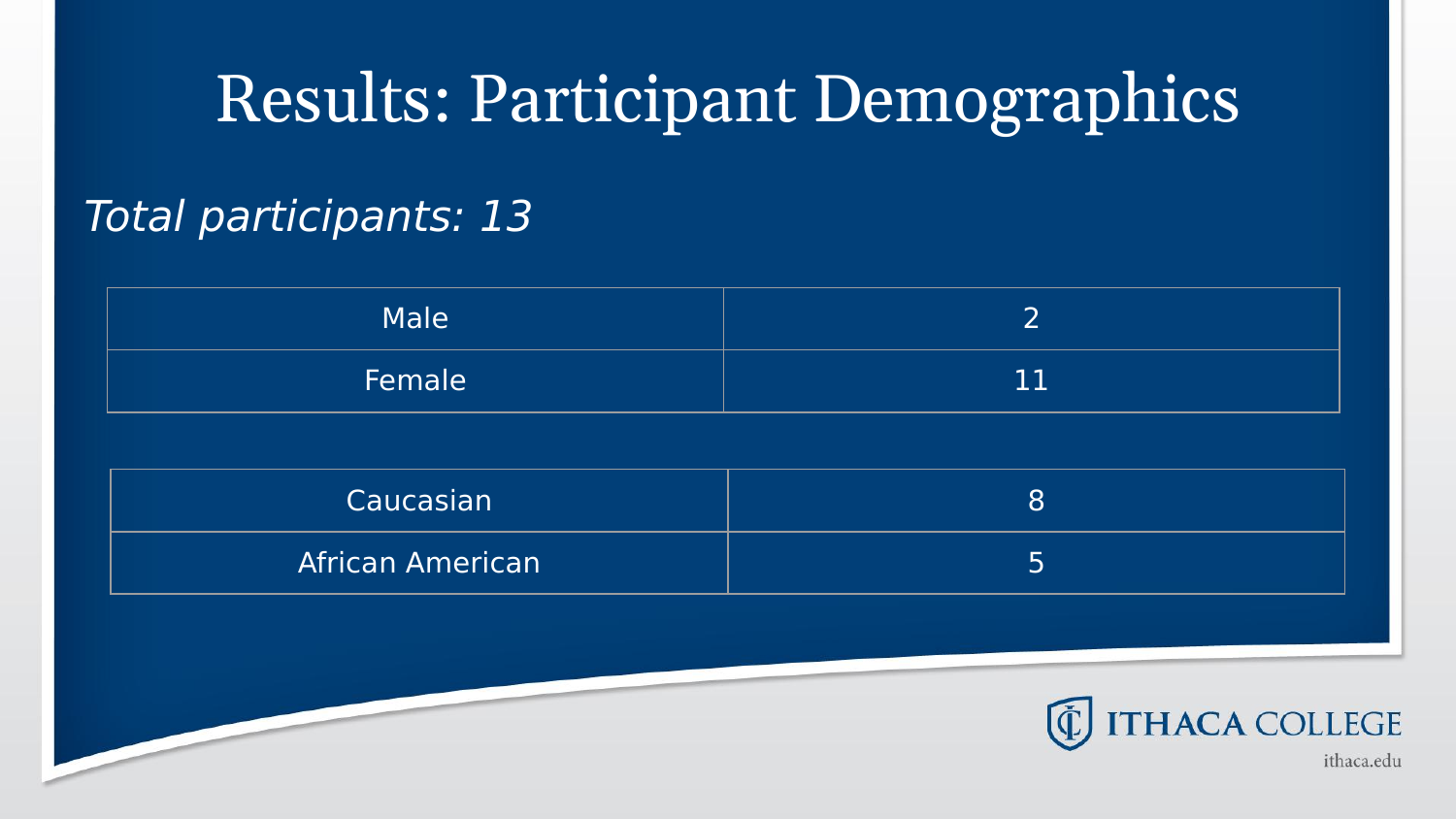

# Results: Participant Demographics
Total participants: 13
| Male | 2 |
| --- | --- |
| Female | 11 |
| Caucasian | 8 |
| --- | --- |
| African American | 5 |